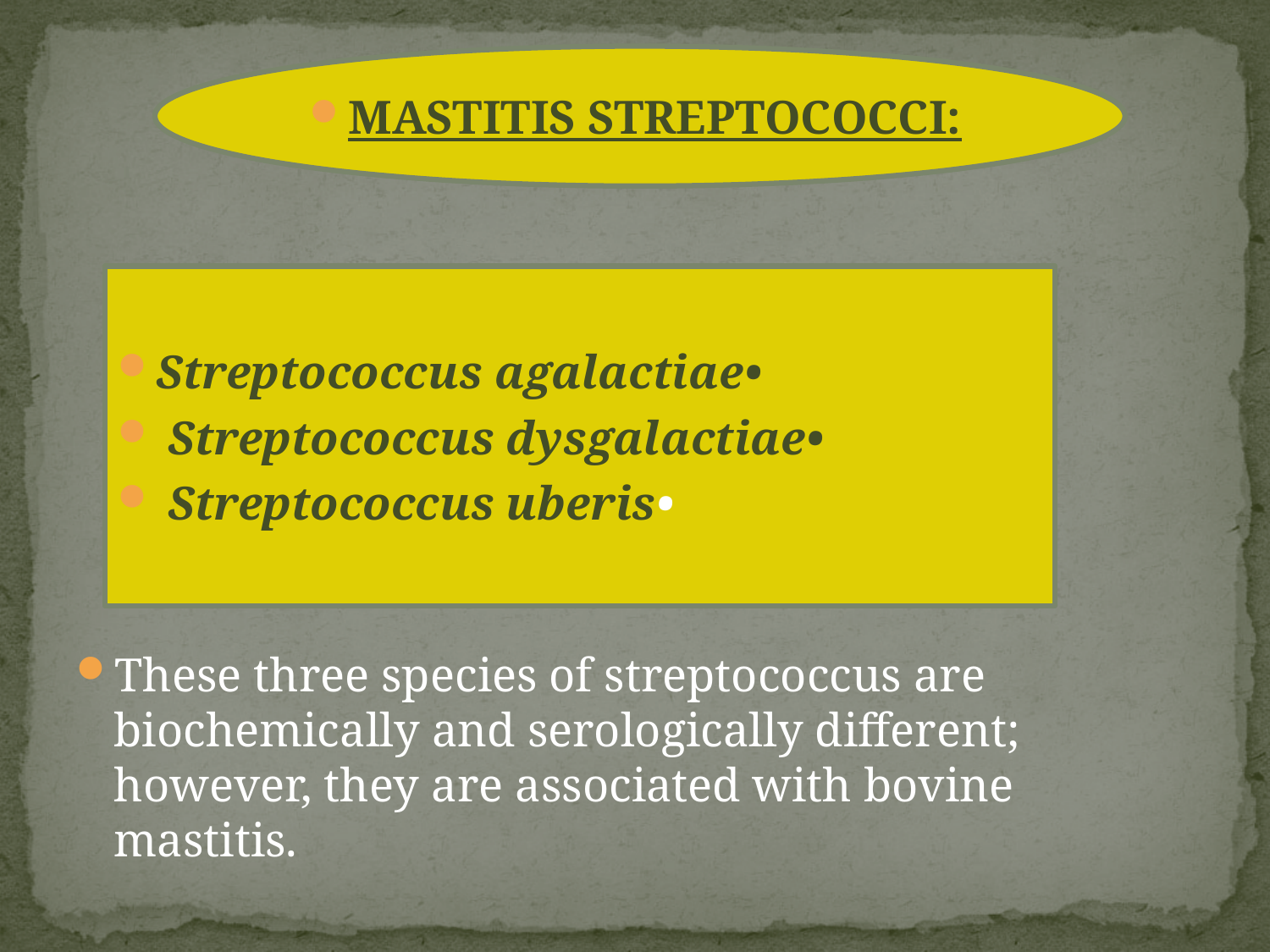

MASTITIS STREPTOCOCCI:

These three species of streptococcus are biochemically and serologically different; however, they are associated with bovine mastitis.

Streptococcus agalactiae•
 Streptococcus dysgalactiae•
 Streptococcus uberis•